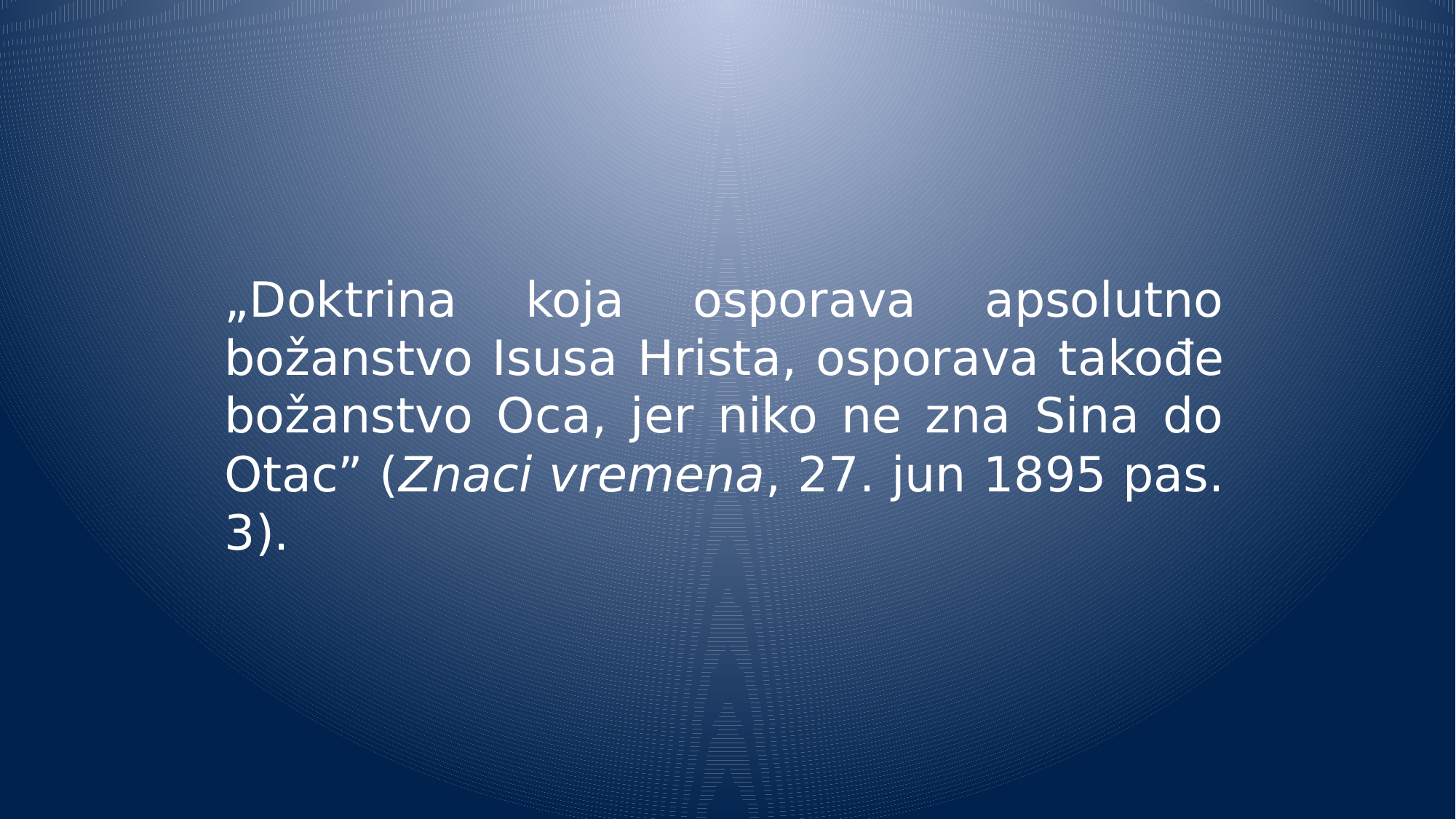

„Doktrina koja osporava apsolutno božanstvo Isusa Hrista, osporava takođe božanstvo Oca, jer niko ne zna Sina do Otac” (Znaci vremena, 27. jun 1895 pas. 3).